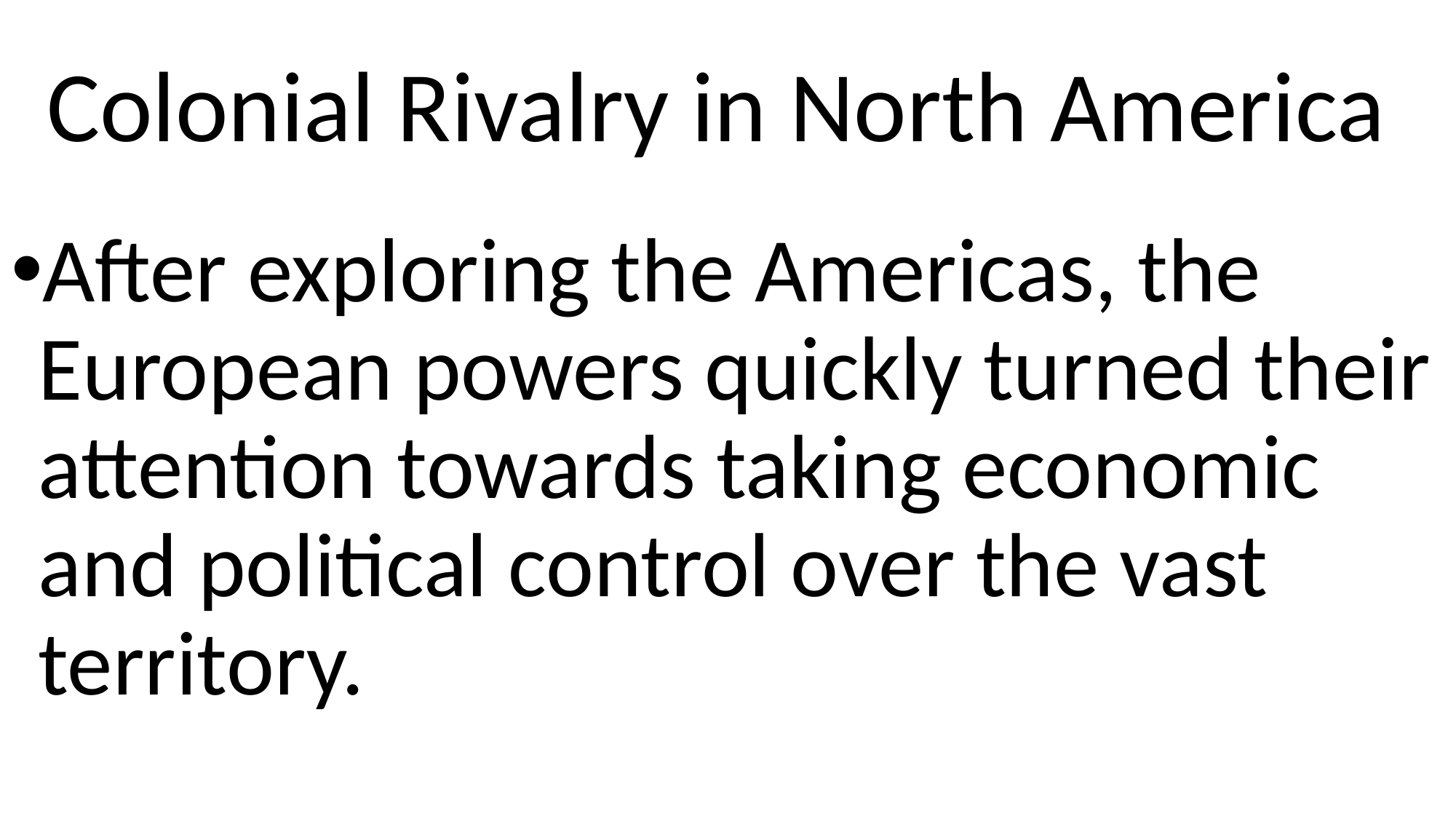

# Colonial Rivalry in North America
After exploring the Americas, the European powers quickly turned their attention towards taking economic and political control over the vast territory.